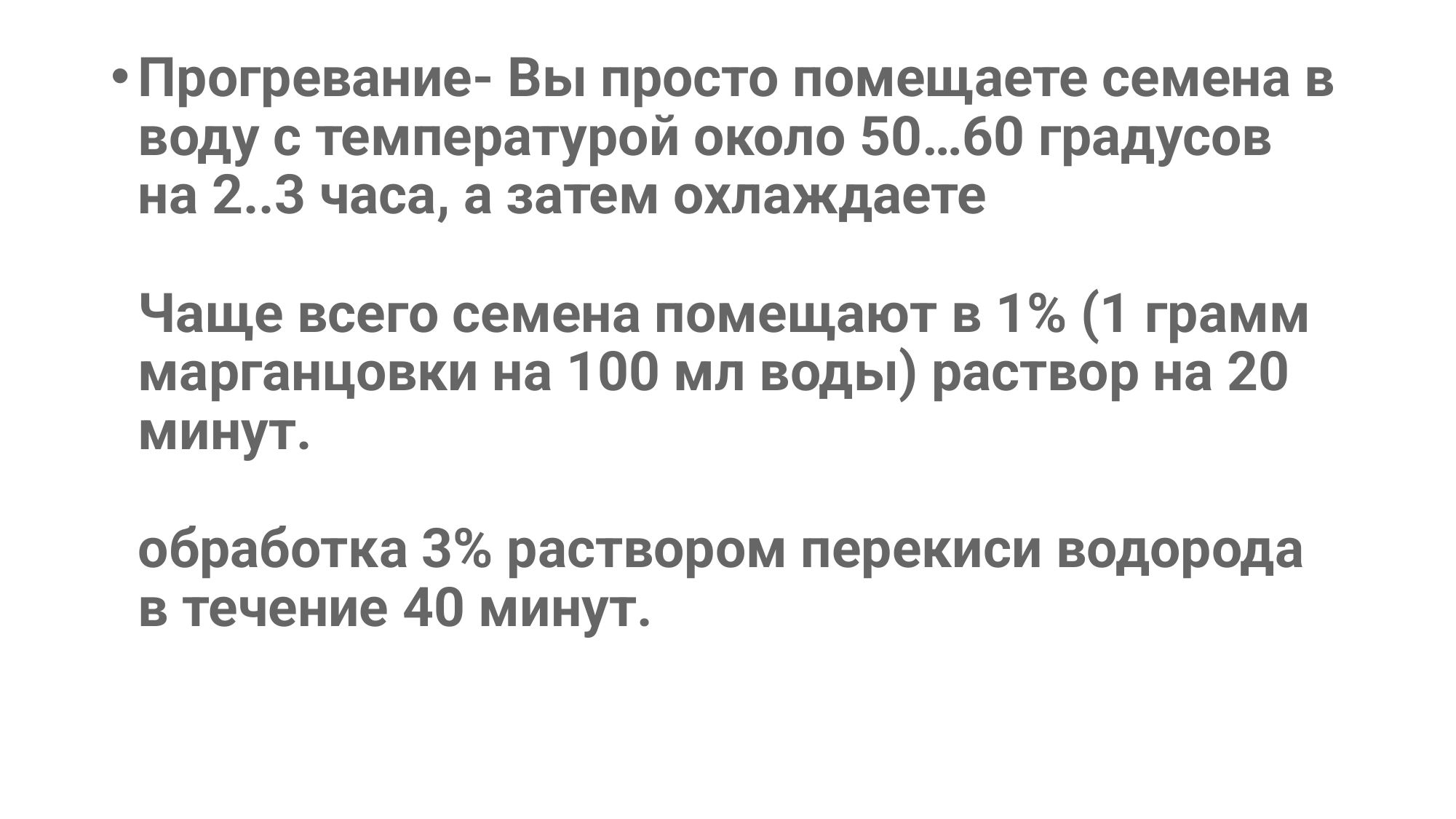

#
Прогревание- Вы просто помещаете семена в воду с температурой около 50…60 градусов на 2..3 часа, а затем охлаждаете
Чаще всего семена помещают в 1% (1 грамм марганцовки на 100 мл воды) раствор на 20 минут.
обработка 3% раствором перекиси водорода в течение 40 минут.